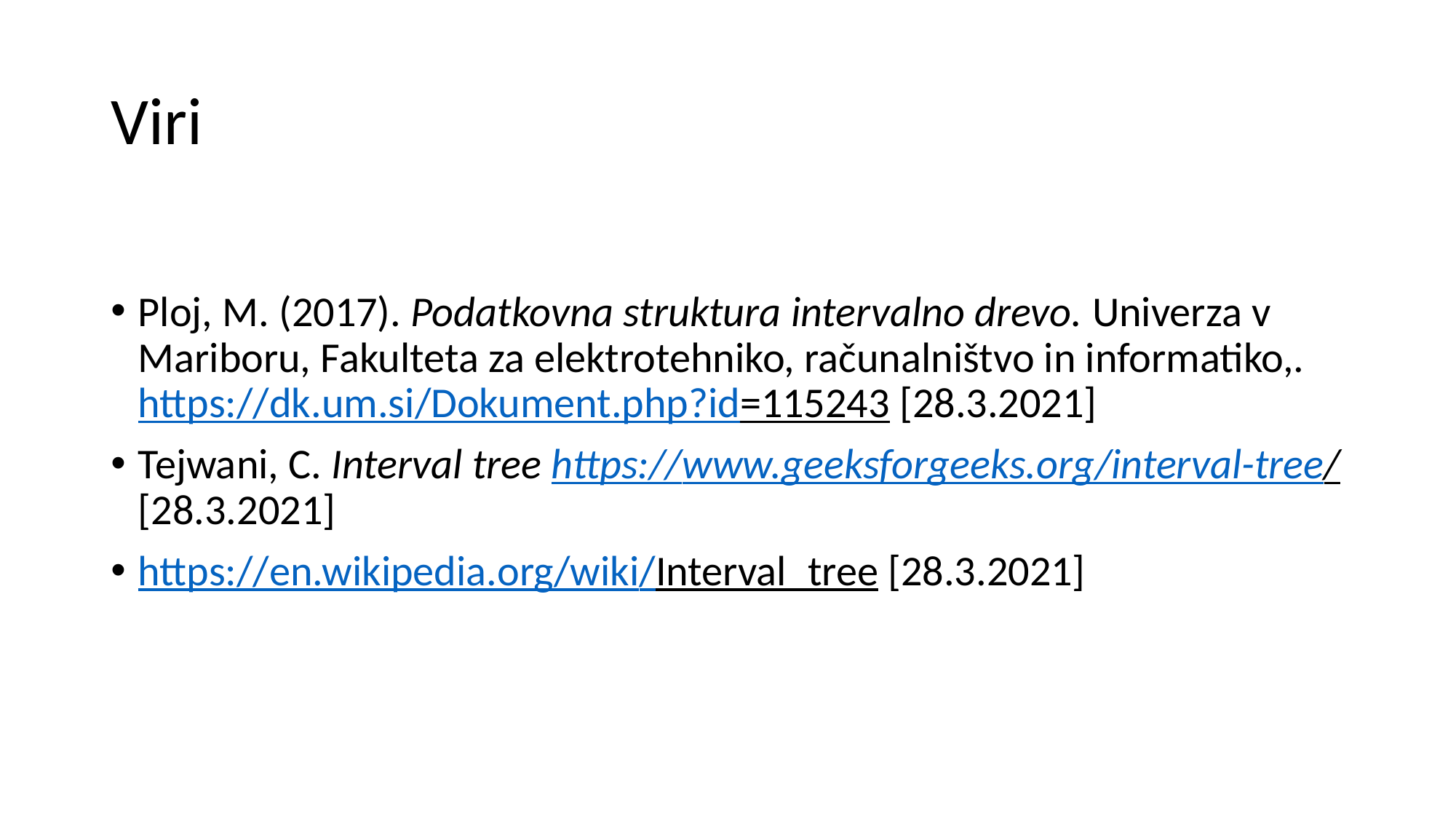

# Viri

Ploj, M. (2017). Podatkovna struktura intervalno drevo. Univerza v Mariboru, Fakulteta za elektrotehniko, računalništvo in informatiko,. https://dk.um.si/Dokument.php?id=115243 [28.3.2021]
Tejwani, C. Interval tree https://www.geeksforgeeks.org/interval-tree/ [28.3.2021]
https://en.wikipedia.org/wiki/Interval_tree [28.3.2021]